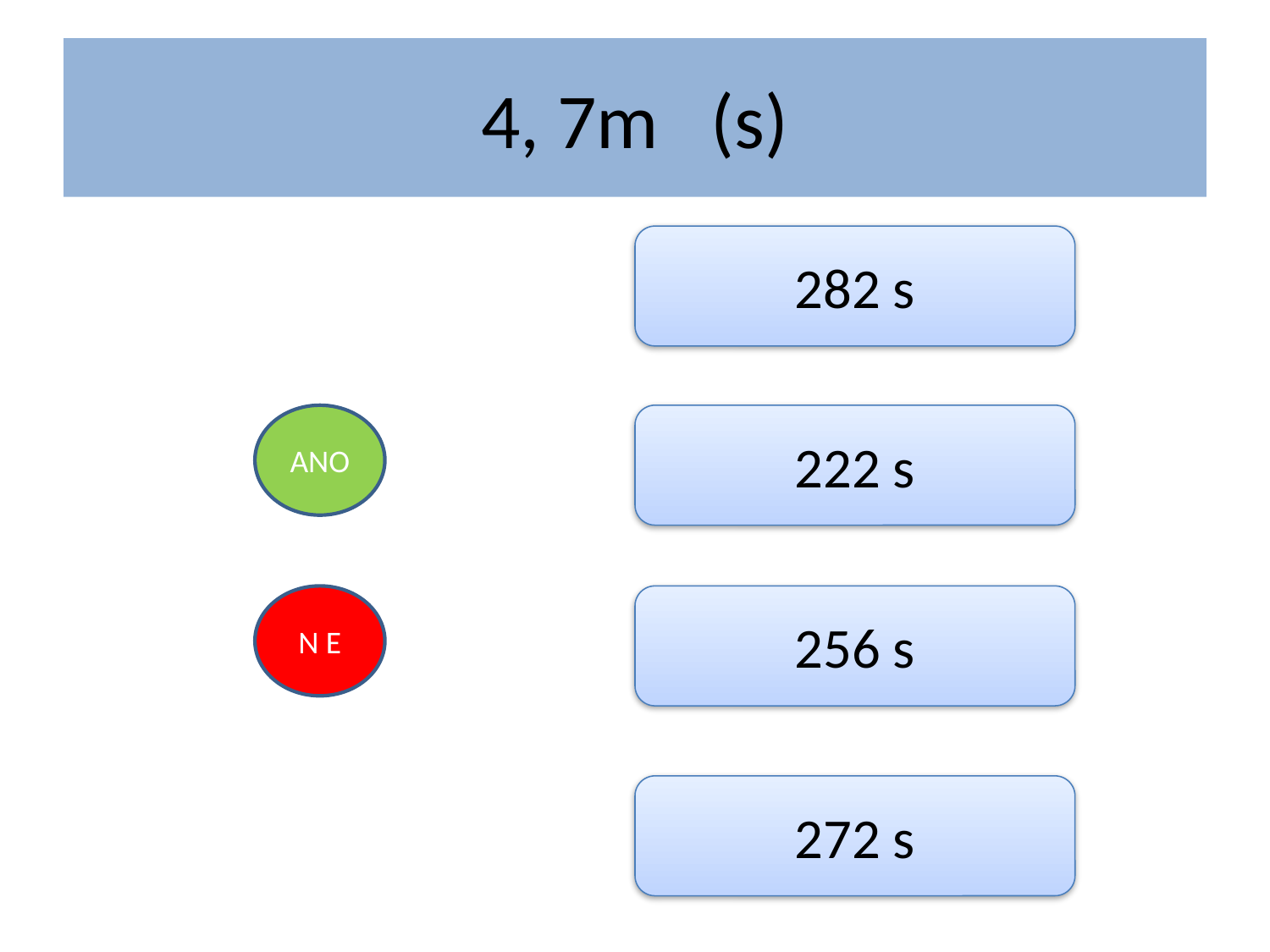

# 4, 7m   (s)
282 s
ANO
222 s
N E
256 s
272 s